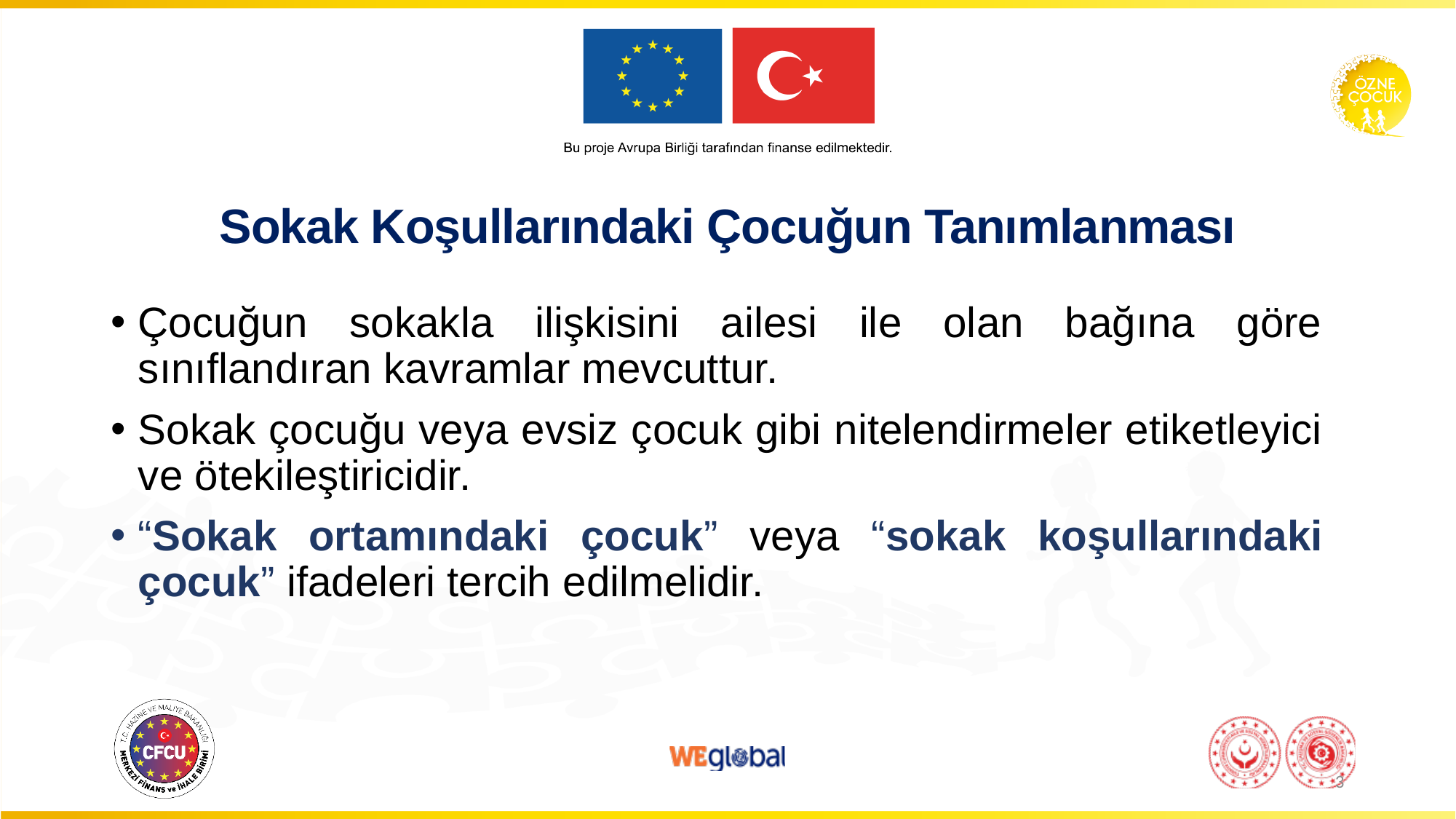

# Sokak Koşullarındaki Çocuğun Tanımlanması
Çocuğun sokakla ilişkisini ailesi ile olan bağına göre sınıflandıran kavramlar mevcuttur.
Sokak çocuğu veya evsiz çocuk gibi nitelendirmeler etiketleyici ve ötekileştiricidir.
“Sokak ortamındaki çocuk” veya “sokak koşullarındaki çocuk” ifadeleri tercih edilmelidir.
3